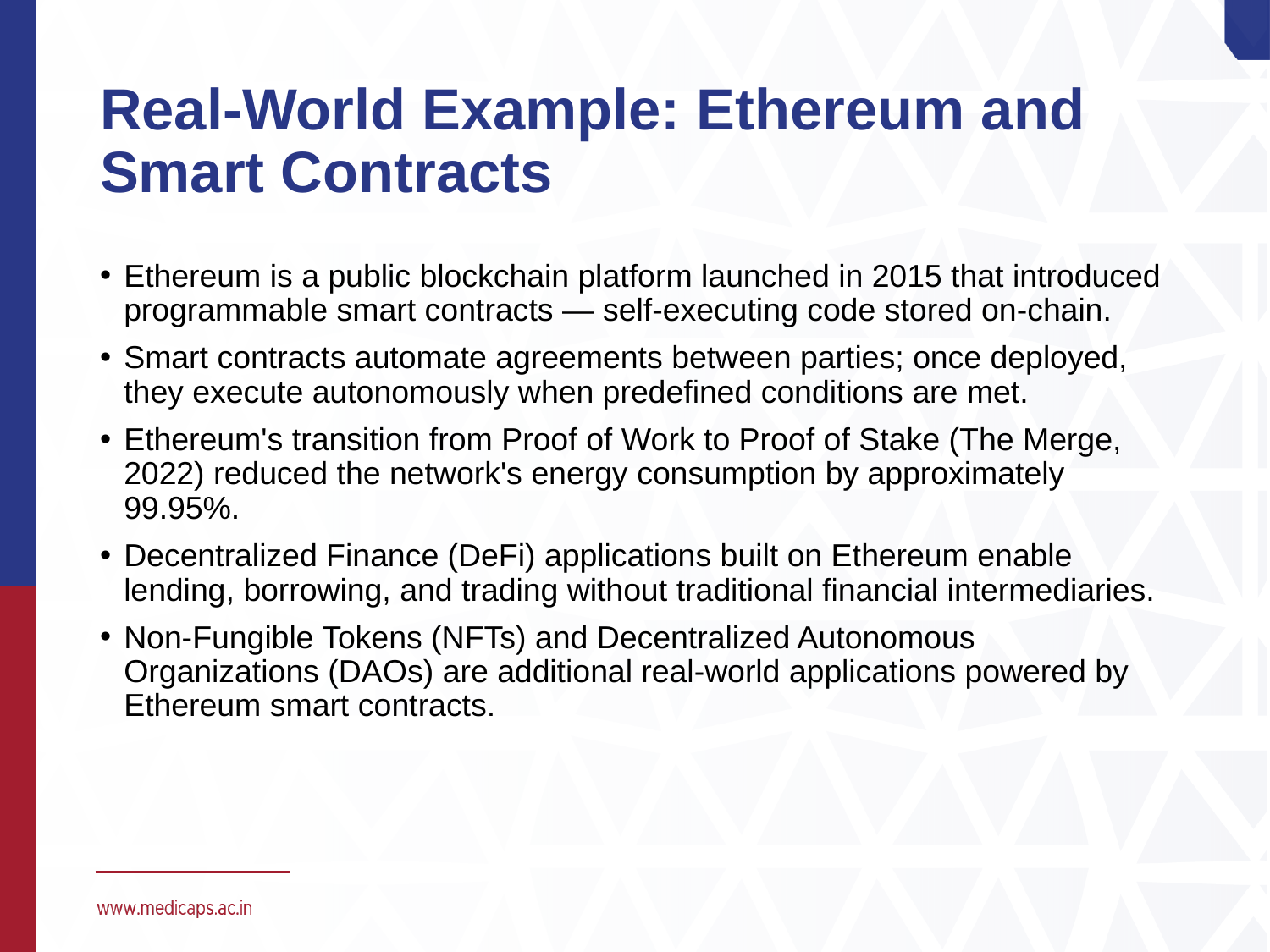

# Real-World Example: Ethereum and Smart Contracts
Ethereum is a public blockchain platform launched in 2015 that introduced programmable smart contracts — self-executing code stored on-chain.
Smart contracts automate agreements between parties; once deployed, they execute autonomously when predefined conditions are met.
Ethereum's transition from Proof of Work to Proof of Stake (The Merge, 2022) reduced the network's energy consumption by approximately 99.95%.
Decentralized Finance (DeFi) applications built on Ethereum enable lending, borrowing, and trading without traditional financial intermediaries.
Non-Fungible Tokens (NFTs) and Decentralized Autonomous Organizations (DAOs) are additional real-world applications powered by Ethereum smart contracts.